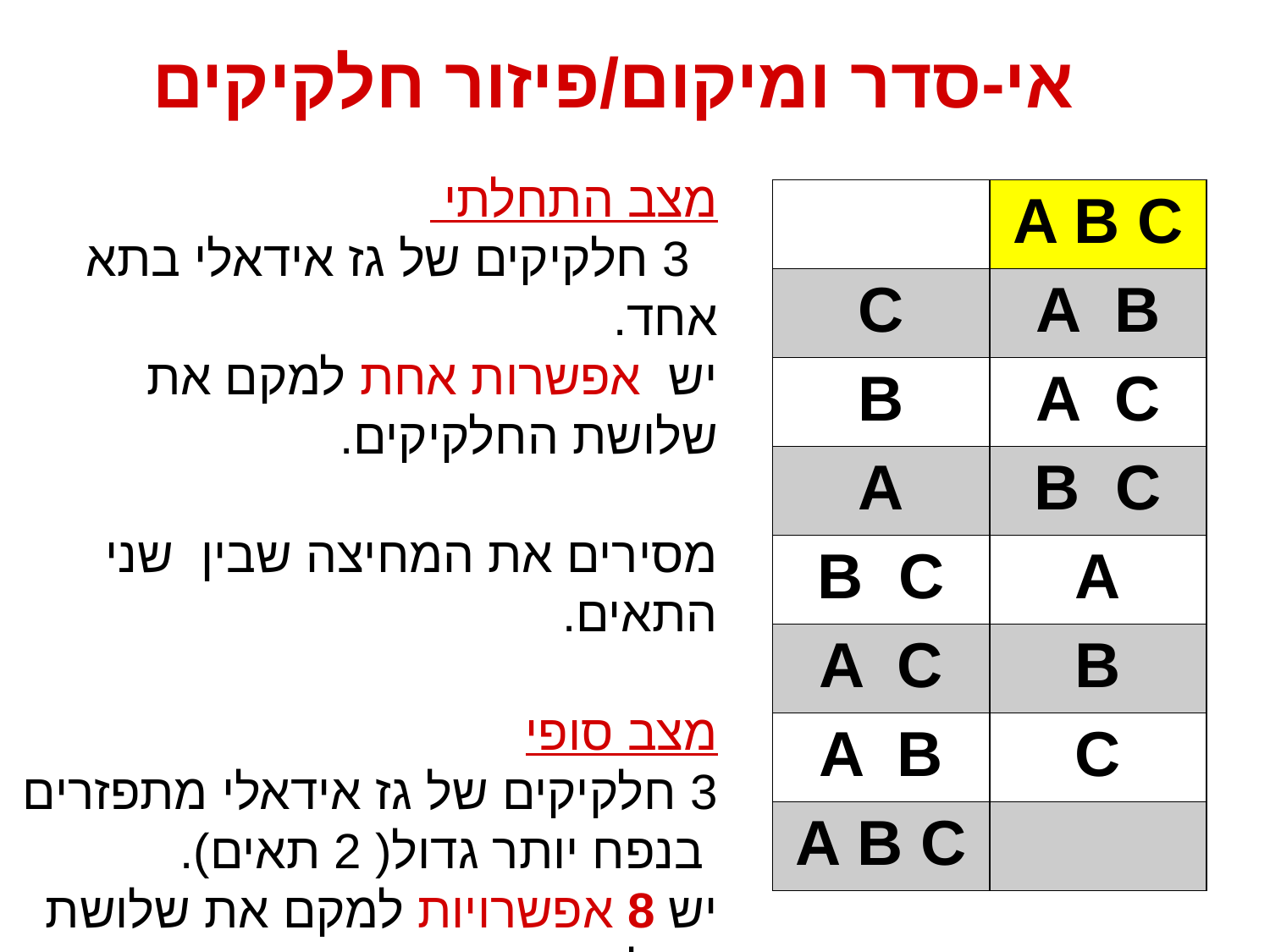

# אי-סדר ומיקום/פיזור חלקיקים
מצב התחלתי
  3 חלקיקים של גז אידאלי בתא אחד.
יש  אפשרות אחת למקם את שלושת החלקיקים.

מסירים את המחיצה שבין  שני התאים.

מצב סופי
3 חלקיקים של גז אידאלי מתפזרים  בנפח יותר גדול( 2 תאים).
יש 8 אפשרויות למקם את שלושת החלקיקים.
|  | A B C |
| --- | --- |
| C | A B |
| B | A C |
| A | B C |
| B C | A |
| A C | B |
| A B | C |
| A B C |  |